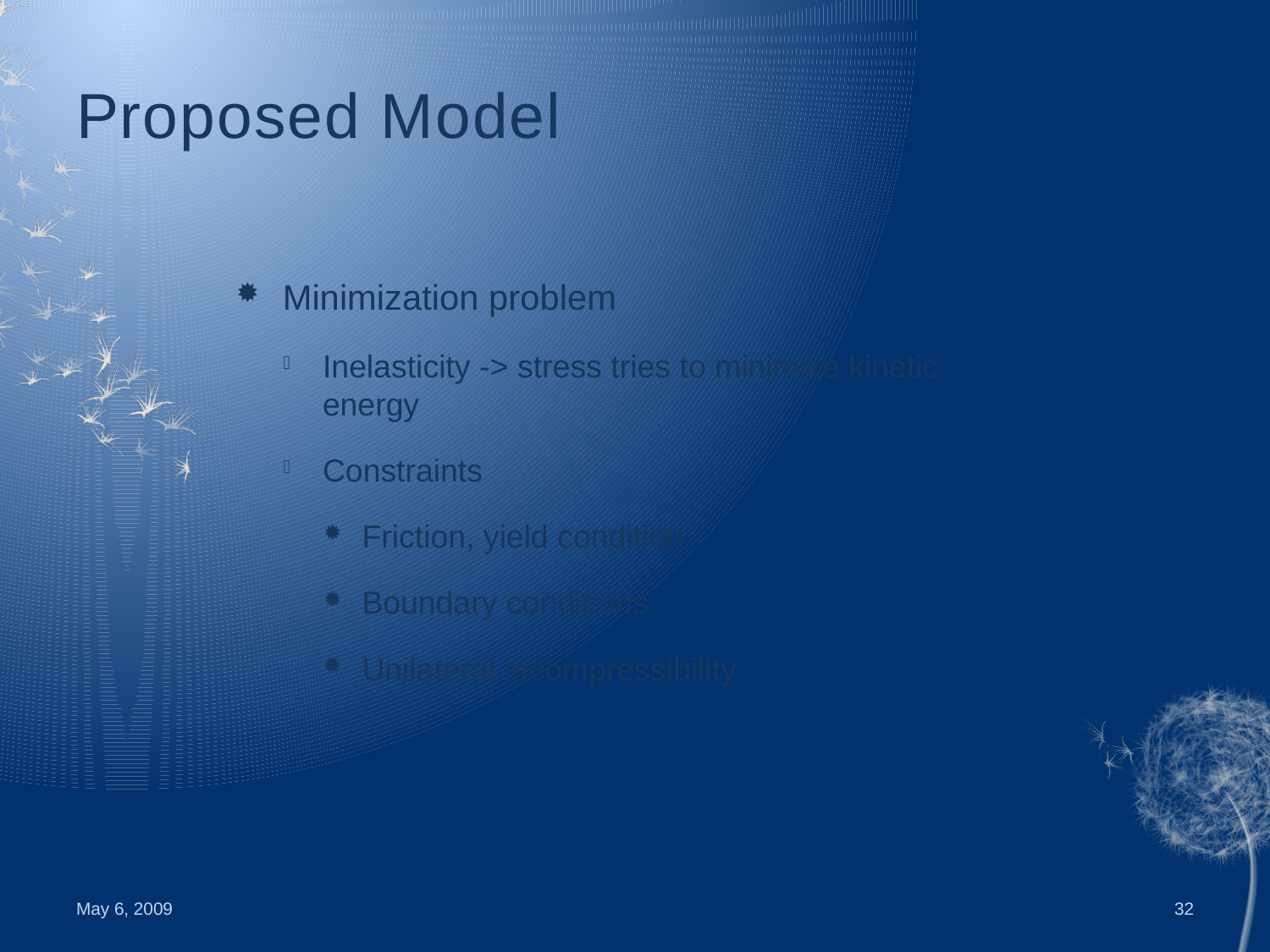

# Proposed Model
Minimization problem
Inelasticity -> stress tries to minimize kinetic energy
Constraints
Friction, yield condition
Boundary conditions
Unilateral incompressibility
May 6, 2009
32